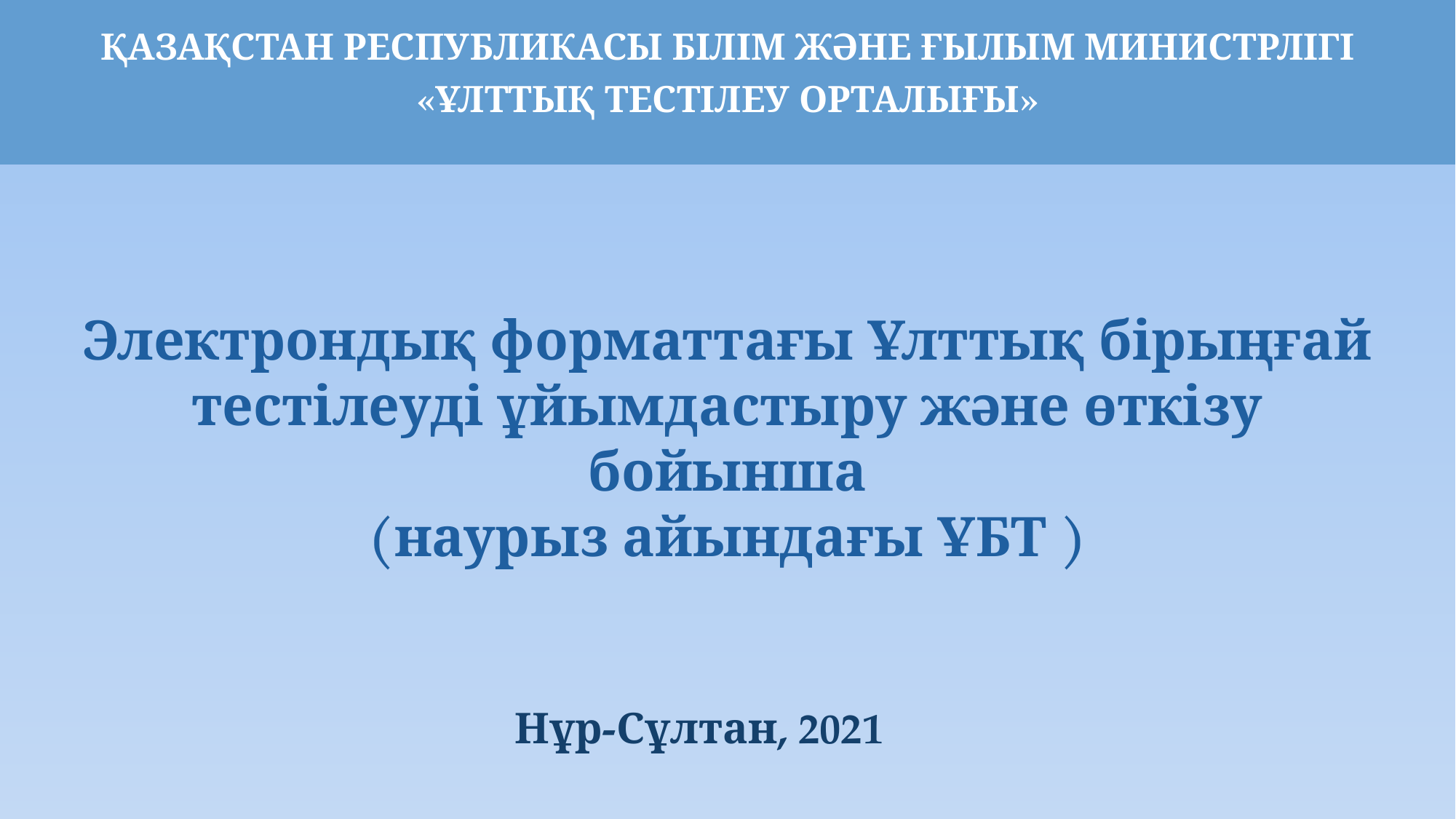

ҚАЗАҚСТАН РЕСПУБЛИКАСЫ БІЛІМ ЖӘНЕ ҒЫЛЫМ МИНИСТРЛІГІ
«ҰЛТТЫҚ ТЕСТІЛЕУ ОРТАЛЫҒЫ»
Электрондық форматтағы Ұлттық бірыңғай тестілеуді ұйымдастыру және өткізу бойынша
(наурыз айындағы ҰБТ )
Нұр-Сұлтан, 2021